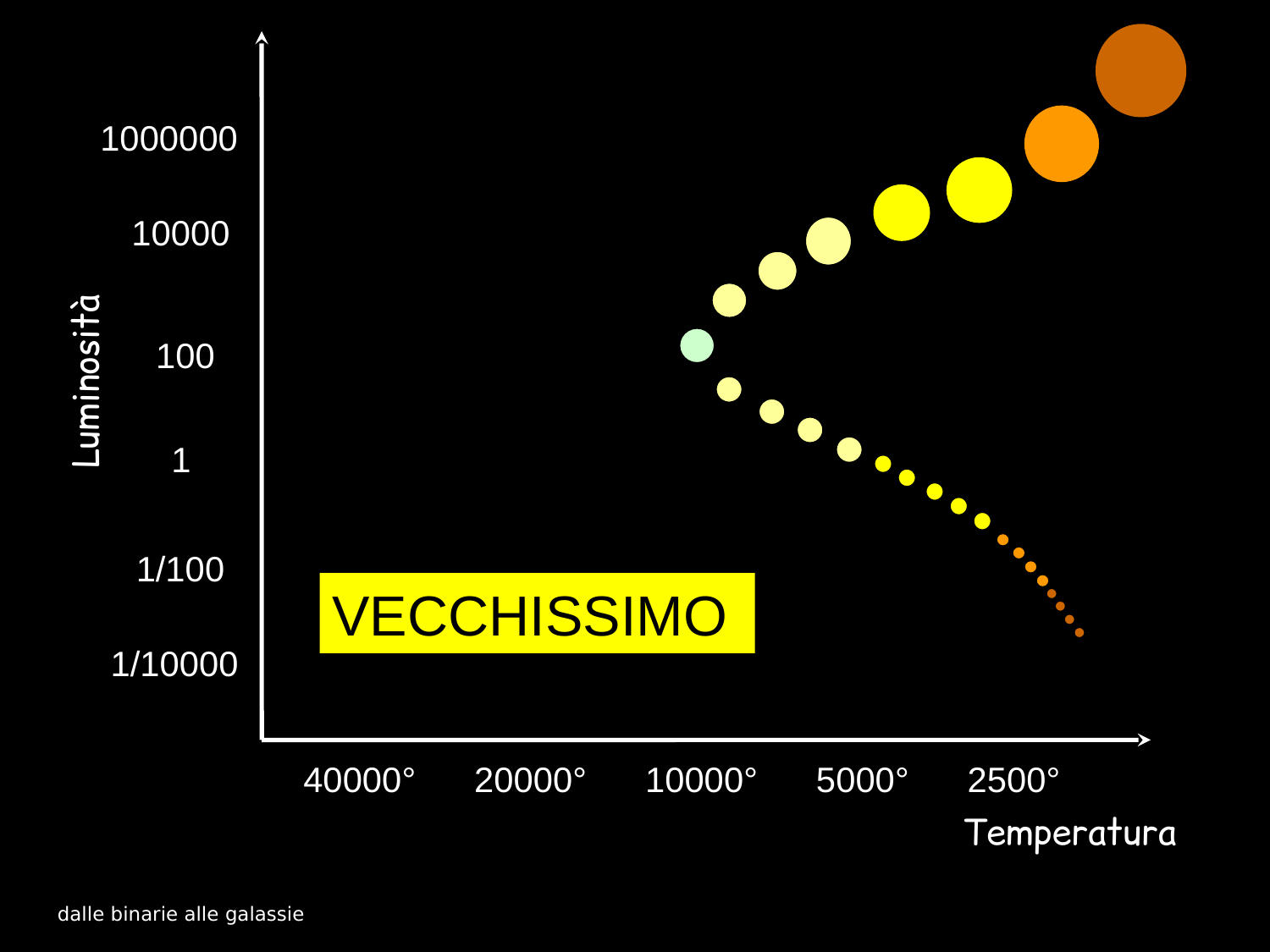

1000000

10000

100

Luminosità

1

1/100

VECCHISSIMO

1/10000
   40000°      20000°      10000°      5000°      2500°
Temperatura
dalle binarie alle galassie